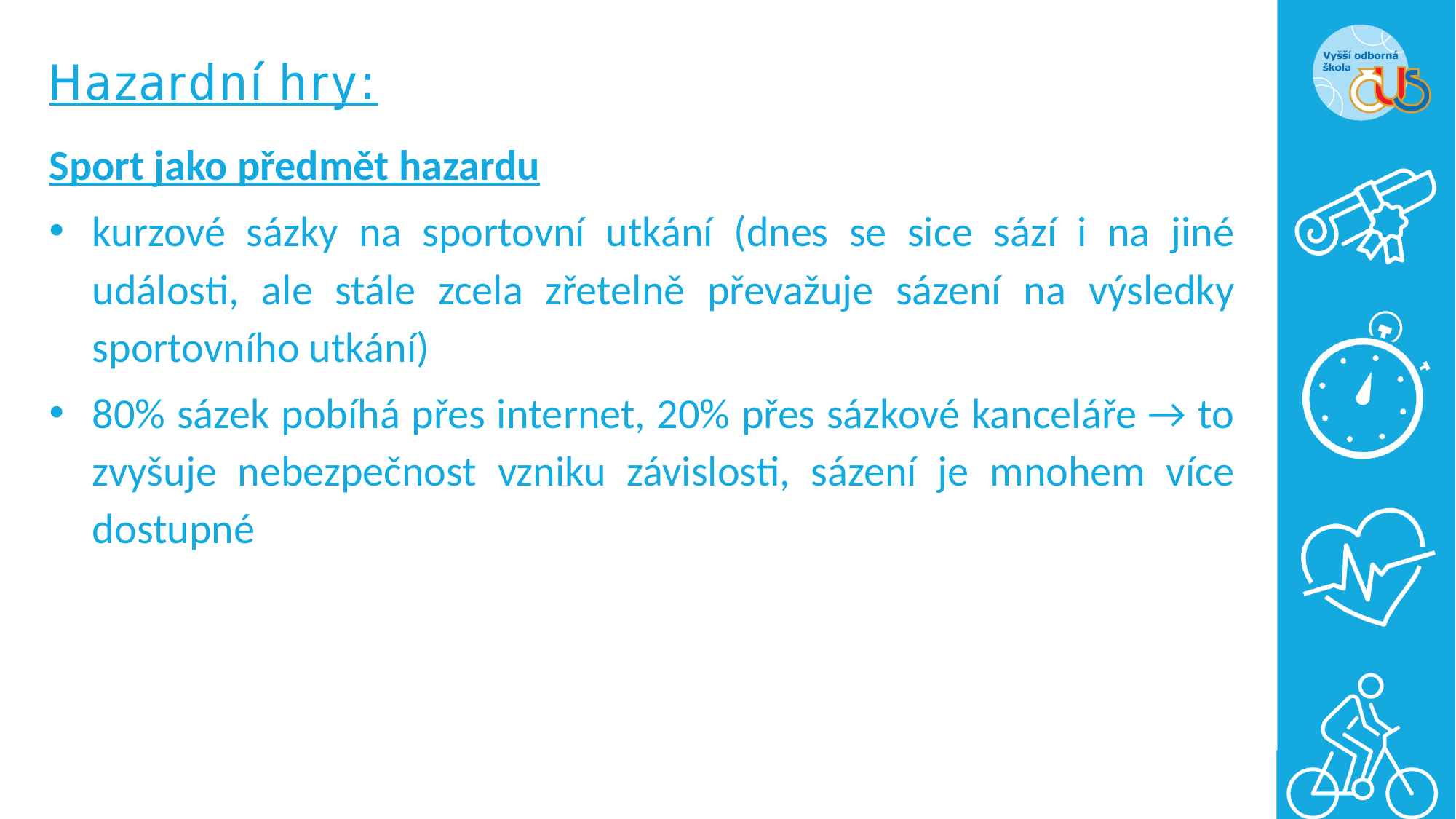

# Hazardní hry:
Sport jako předmět hazardu
kurzové sázky na sportovní utkání (dnes se sice sází i na jiné události, ale stále zcela zřetelně převažuje sázení na výsledky sportovního utkání)
80% sázek pobíhá přes internet, 20% přes sázkové kanceláře → to zvyšuje nebezpečnost vzniku závislosti, sázení je mnohem více dostupné